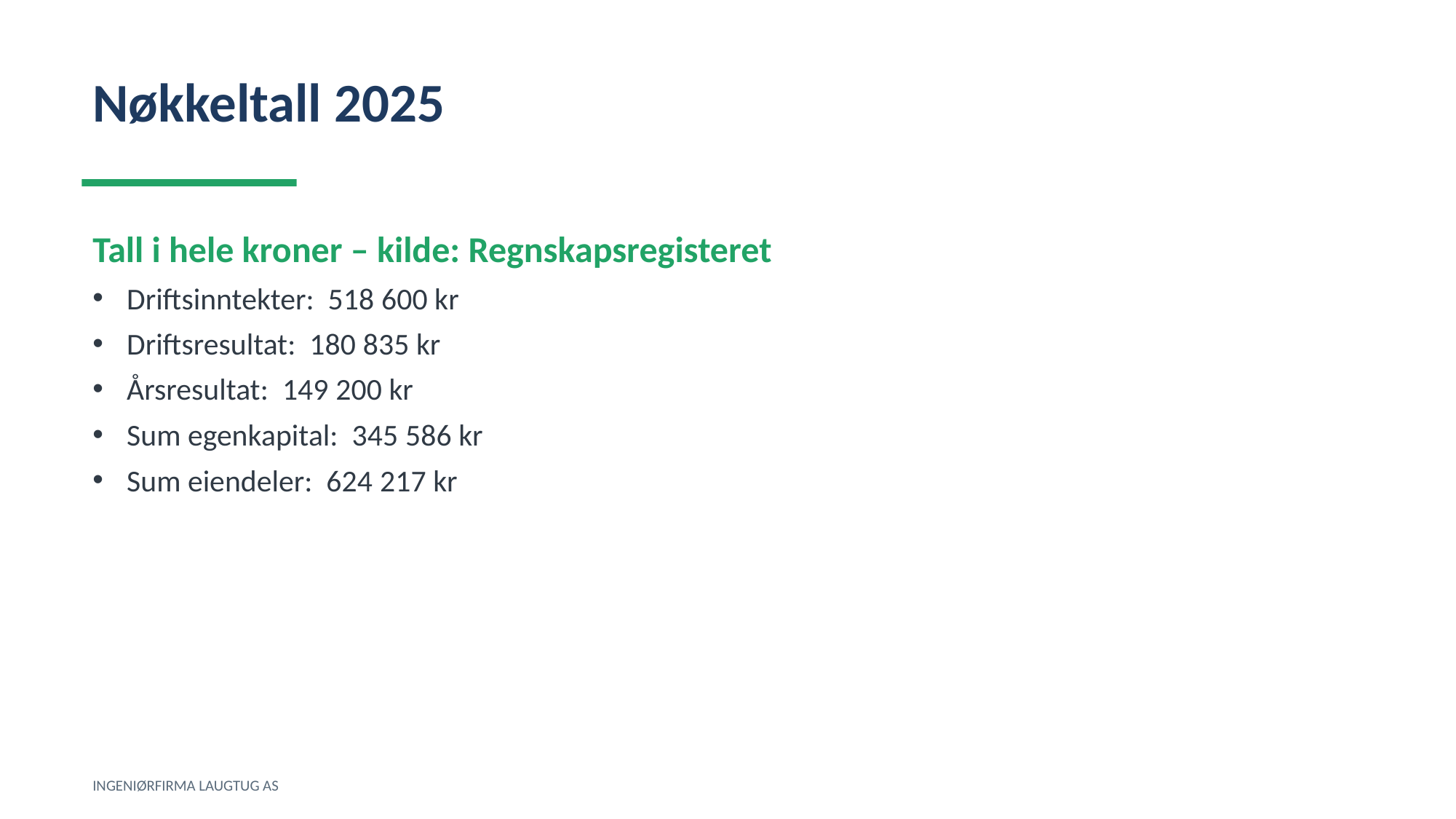

Nøkkeltall 2025

Tall i hele kroner – kilde: Regnskapsregisteret
Driftsinntekter:  518 600 kr
Driftsresultat:  180 835 kr
Årsresultat:  149 200 kr
Sum egenkapital:  345 586 kr
Sum eiendeler:  624 217 kr
INGENIØRFIRMA LAUGTUG AS